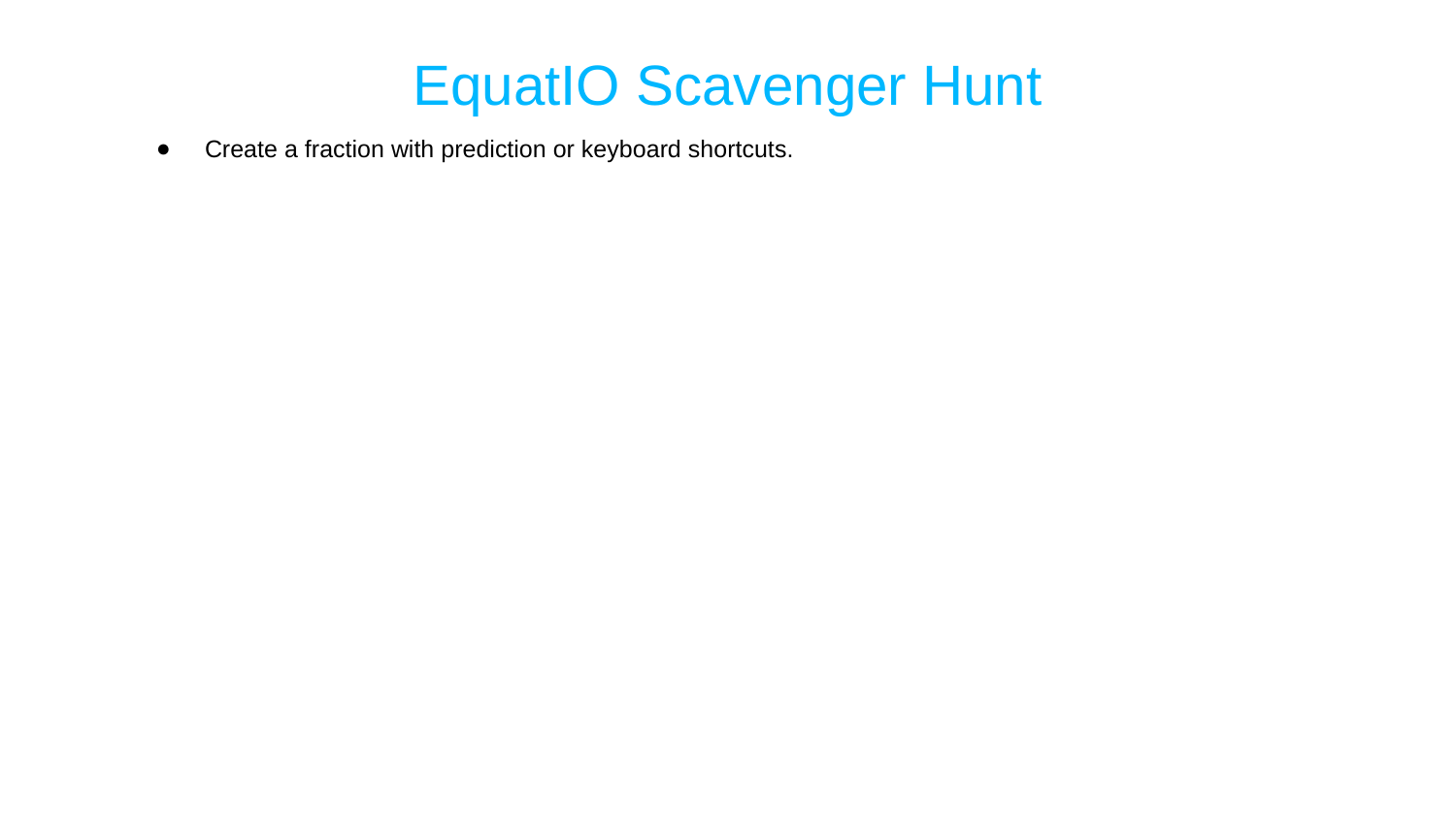

EquatIO Scavenger Hunt
Create a fraction with prediction or keyboard shortcuts.